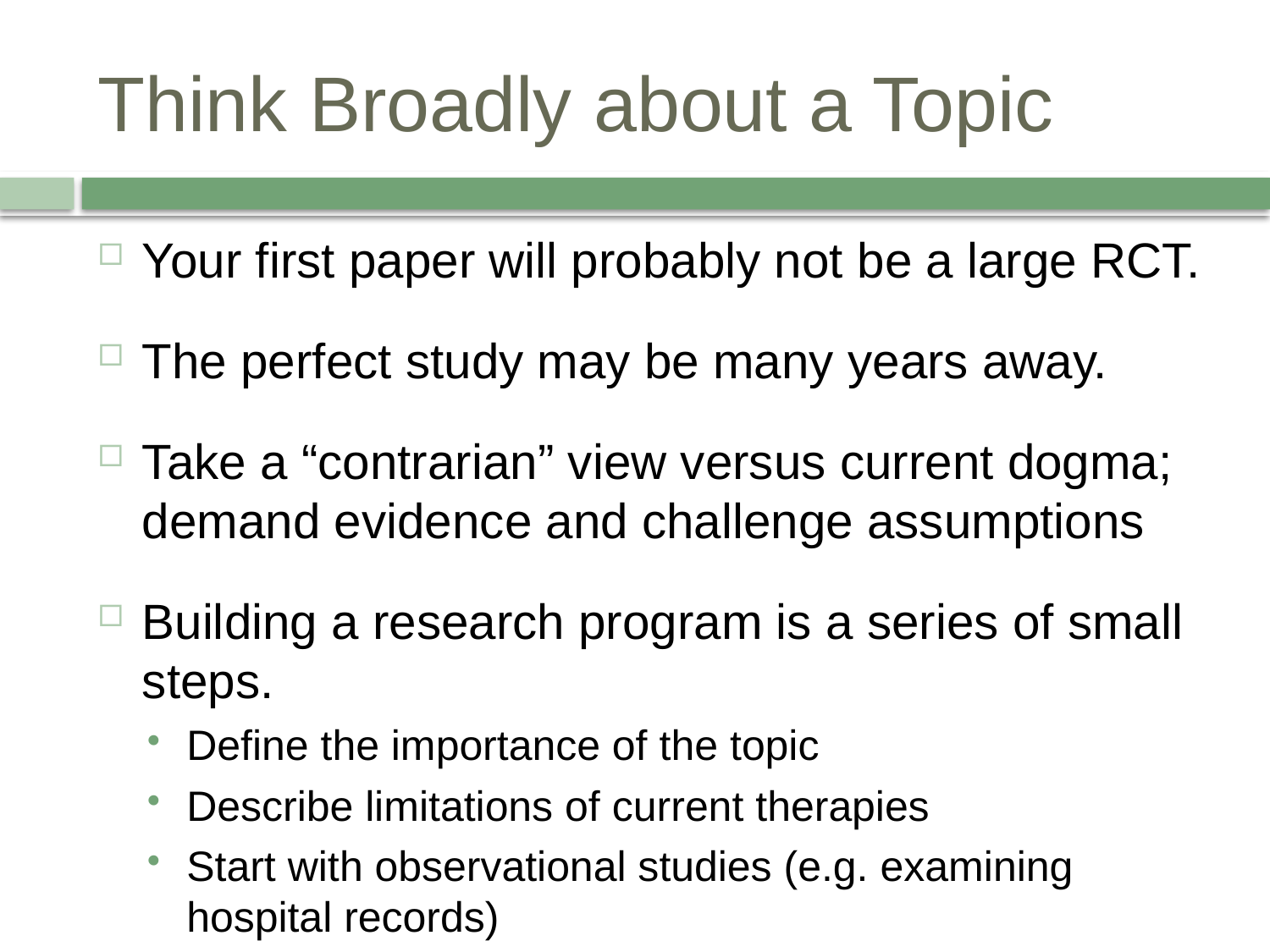

# Think Broadly about a Topic
Your first paper will probably not be a large RCT.

The perfect study may be many years away.

Take a “contrarian” view versus current dogma; demand evidence and challenge assumptions

Building a research program is a series of small steps.
Define the importance of the topic
Describe limitations of current therapies
Start with observational studies (e.g. examining hospital records)